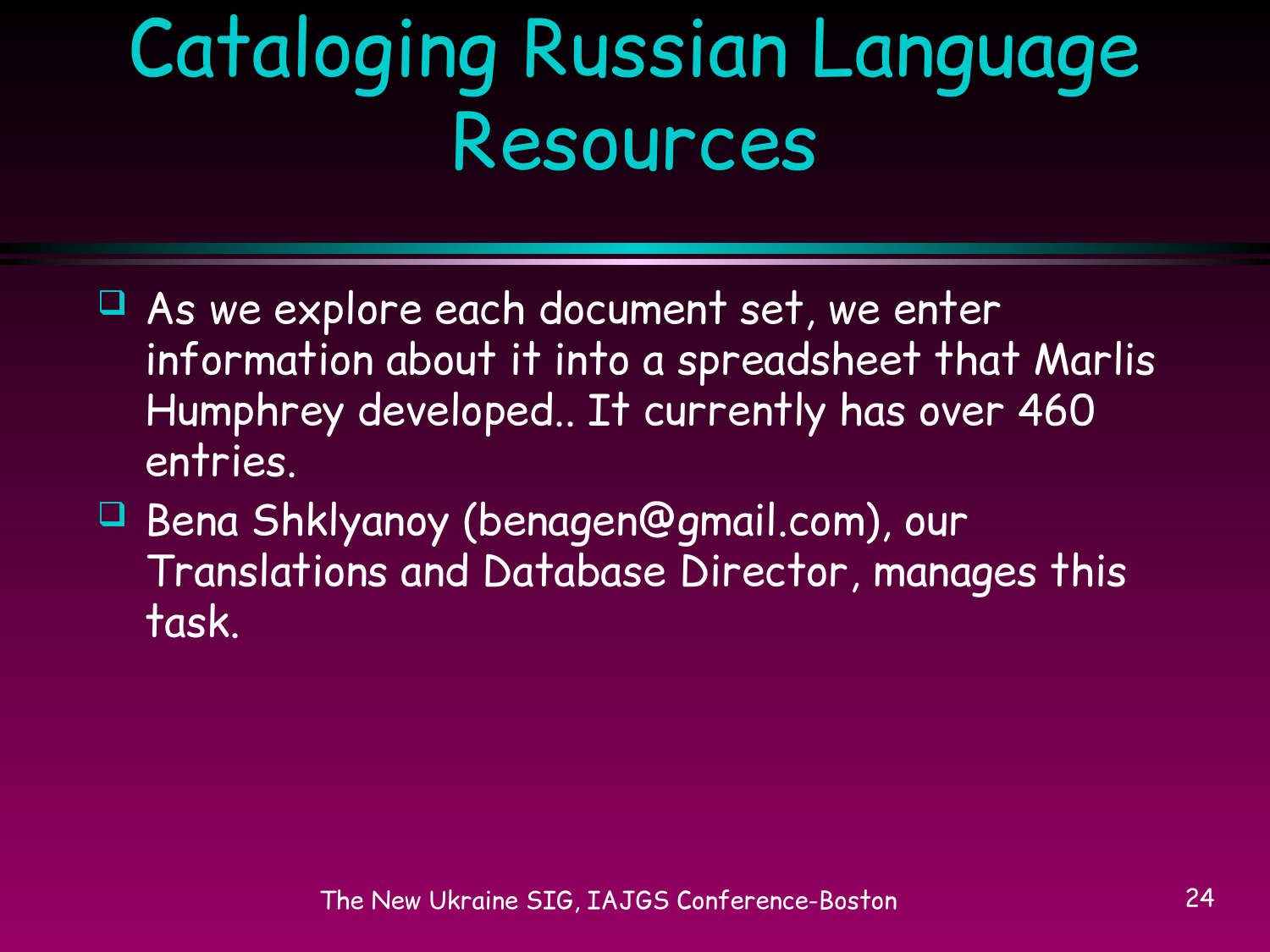

# Cataloging Russian Language Resources
As we explore each document set, we enter information about it into a spreadsheet that Marlis Humphrey developed.. It currently has over 460 entries.
Bena Shklyanoy (benagen@gmail.com), our Translations and Database Director, manages this task.

The New Ukraine SIG, IAJGS Conference-Boston
24